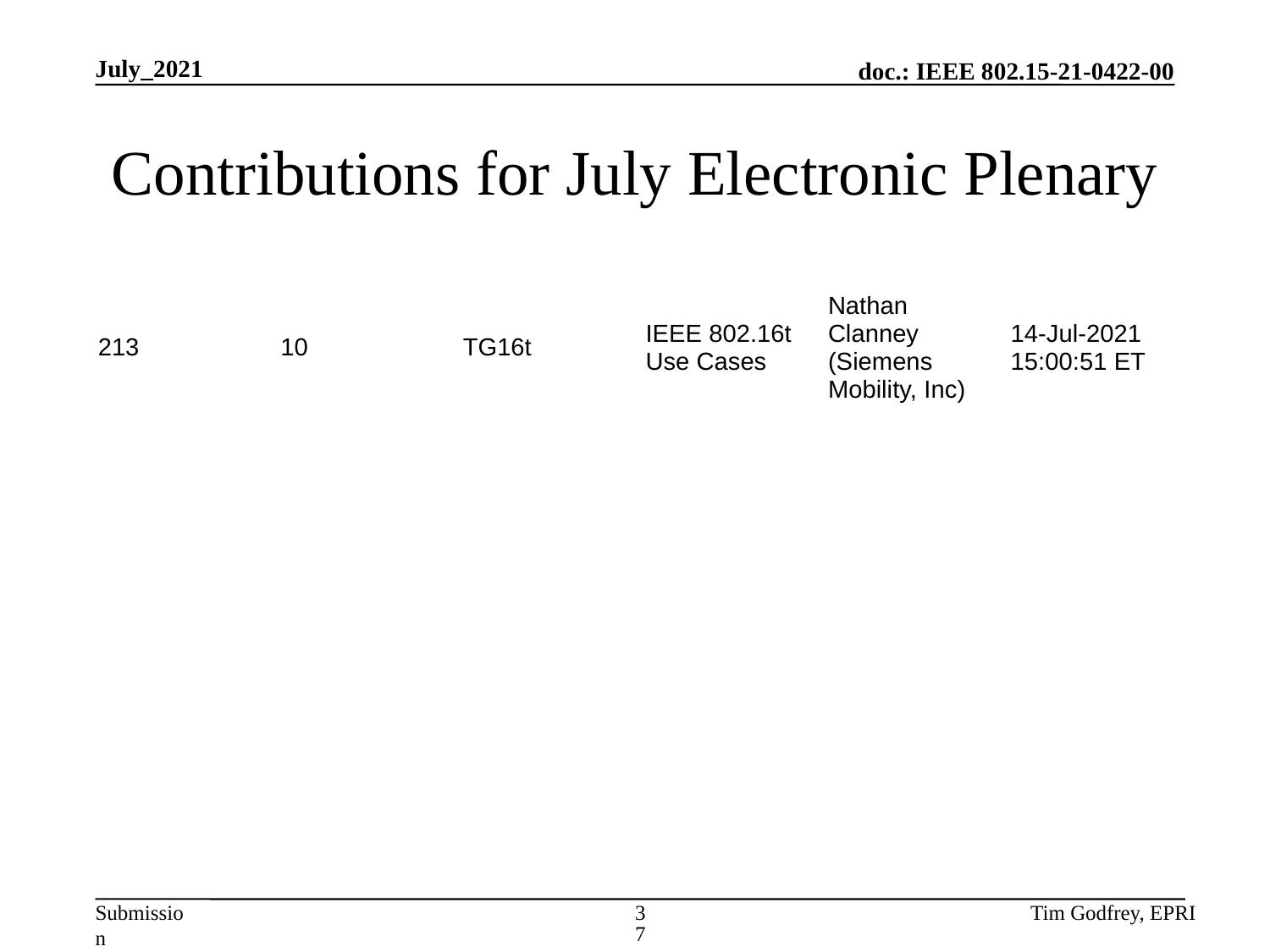

July_2021
# Contributions for July Electronic Plenary
| 213 | 10 | TG16t | IEEE 802.16t Use Cases | Nathan Clanney (Siemens Mobility, Inc) | 14-Jul-2021 15:00:51 ET |
| --- | --- | --- | --- | --- | --- |
37
Tim Godfrey, EPRI